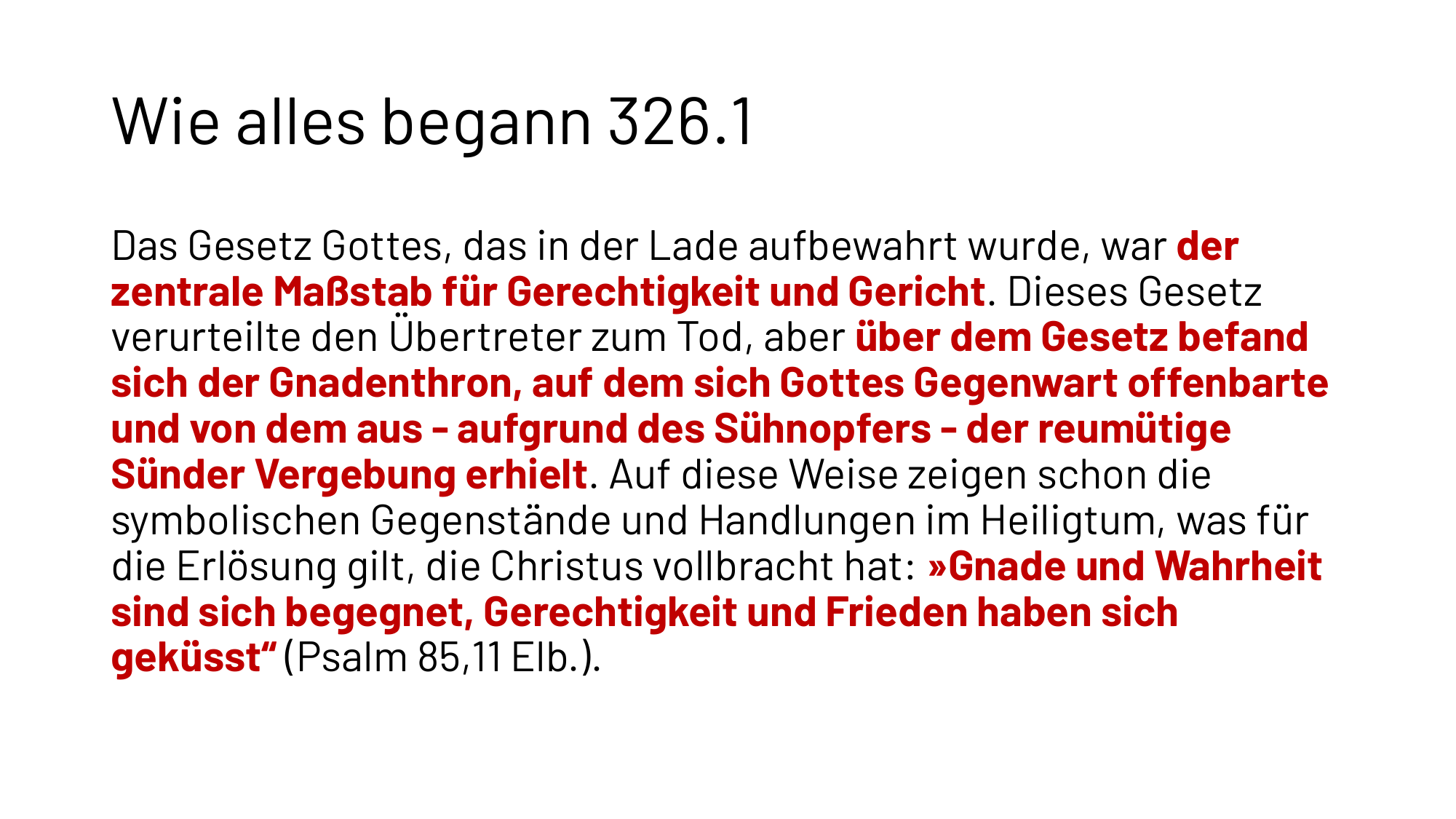

# Wie alles begann 326.1
Das Gesetz Gottes, das in der Lade aufbewahrt wurde, war der zentrale Maßstab für Gerechtigkeit und Gericht. Dieses Gesetz verurteilte den Übertreter zum Tod, aber über dem Gesetz befand sich der Gnadenthron, auf dem sich Gottes Gegenwart offenbarte und von dem aus - aufgrund des Sühnopfers - der reumütige Sünder Vergebung erhielt. Auf diese Weise zeigen schon die symbolischen Gegenstände und Handlungen im Heiligtum, was für die Erlösung gilt, die Christus vollbracht hat: »Gnade und Wahrheit sind sich begegnet, Gerechtigkeit und Frieden haben sich geküsst“ (Psalm 85,11 Elb.).